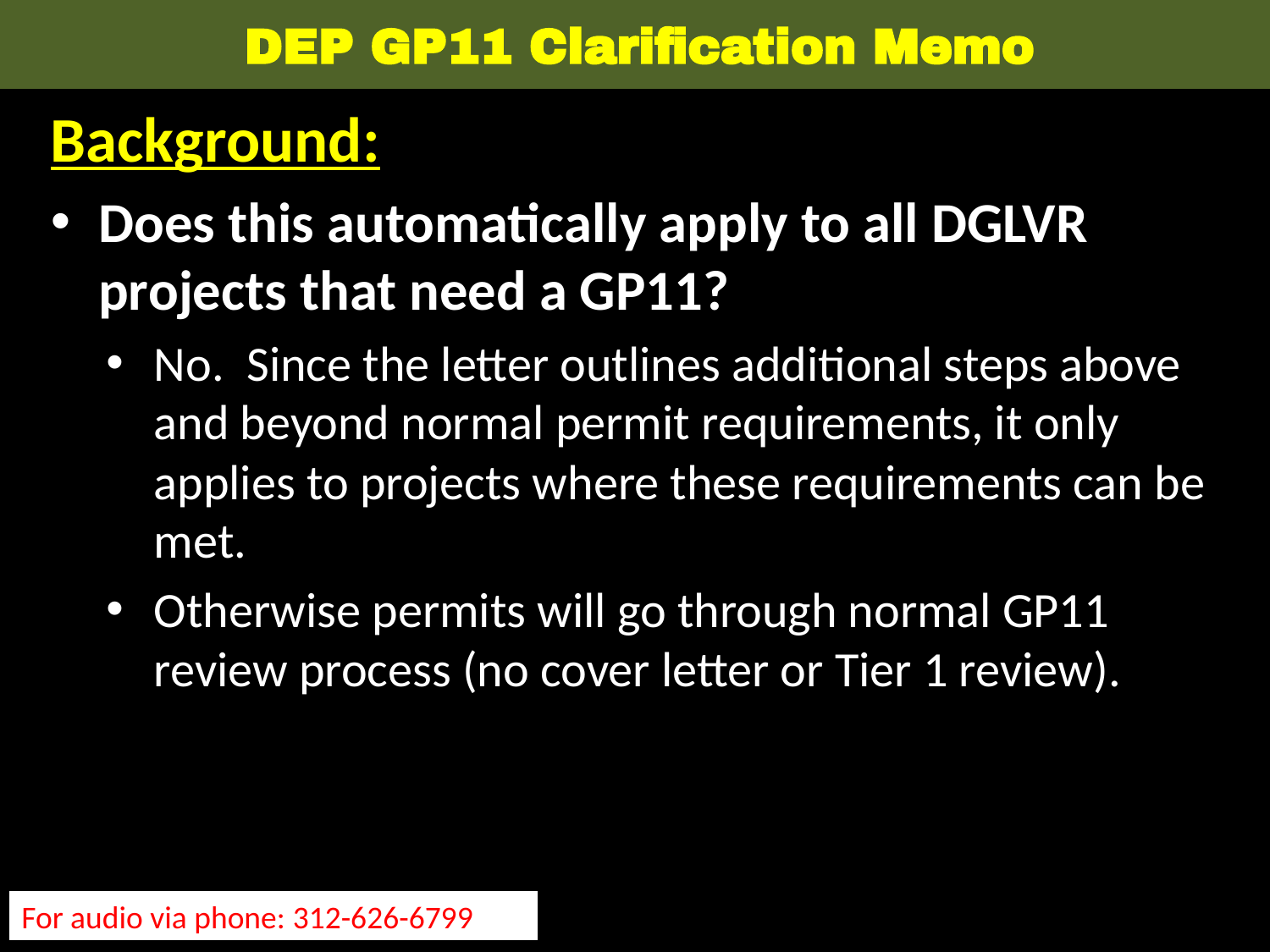

DEP GP11 Clarification Memo
Background:
Does this automatically apply to all DGLVR projects that need a GP11?
No.  Since the letter outlines additional steps above and beyond normal permit requirements, it only applies to projects where these requirements can be met.
Otherwise permits will go through normal GP11 review process (no cover letter or Tier 1 review).

For audio via phone: 312-626-6799